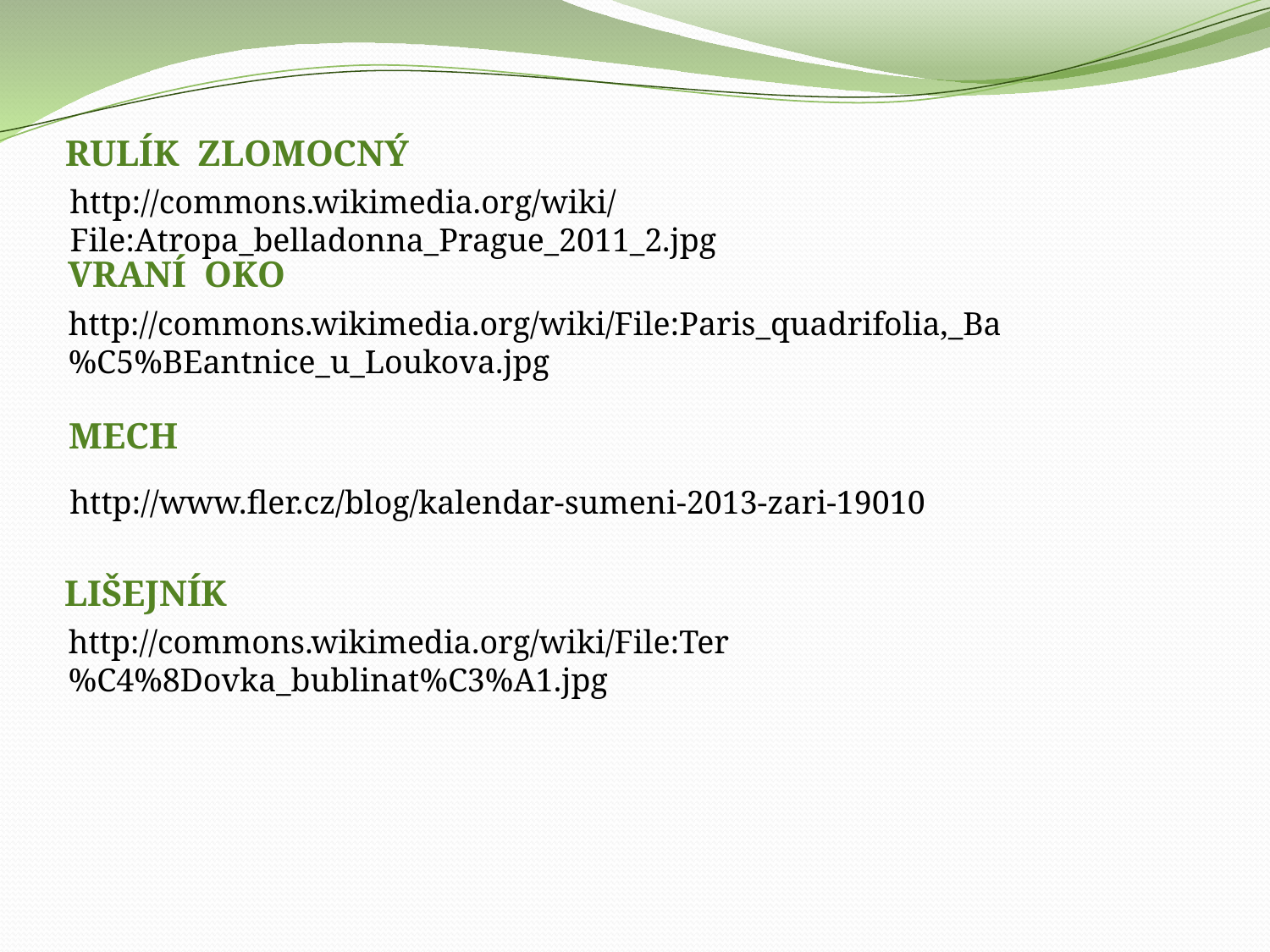

RULÍK  ZLOMOCNÝ
http://commons.wikimedia.org/wiki/File:Atropa_belladonna_Prague_2011_2.jpg
VRANÍ  OKO
http://commons.wikimedia.org/wiki/File:Paris_quadrifolia,_Ba%C5%BEantnice_u_Loukova.jpg
MECH
http://www.fler.cz/blog/kalendar-sumeni-2013-zari-19010
LIŠEJNÍK
http://commons.wikimedia.org/wiki/File:Ter%C4%8Dovka_bublinat%C3%A1.jpg